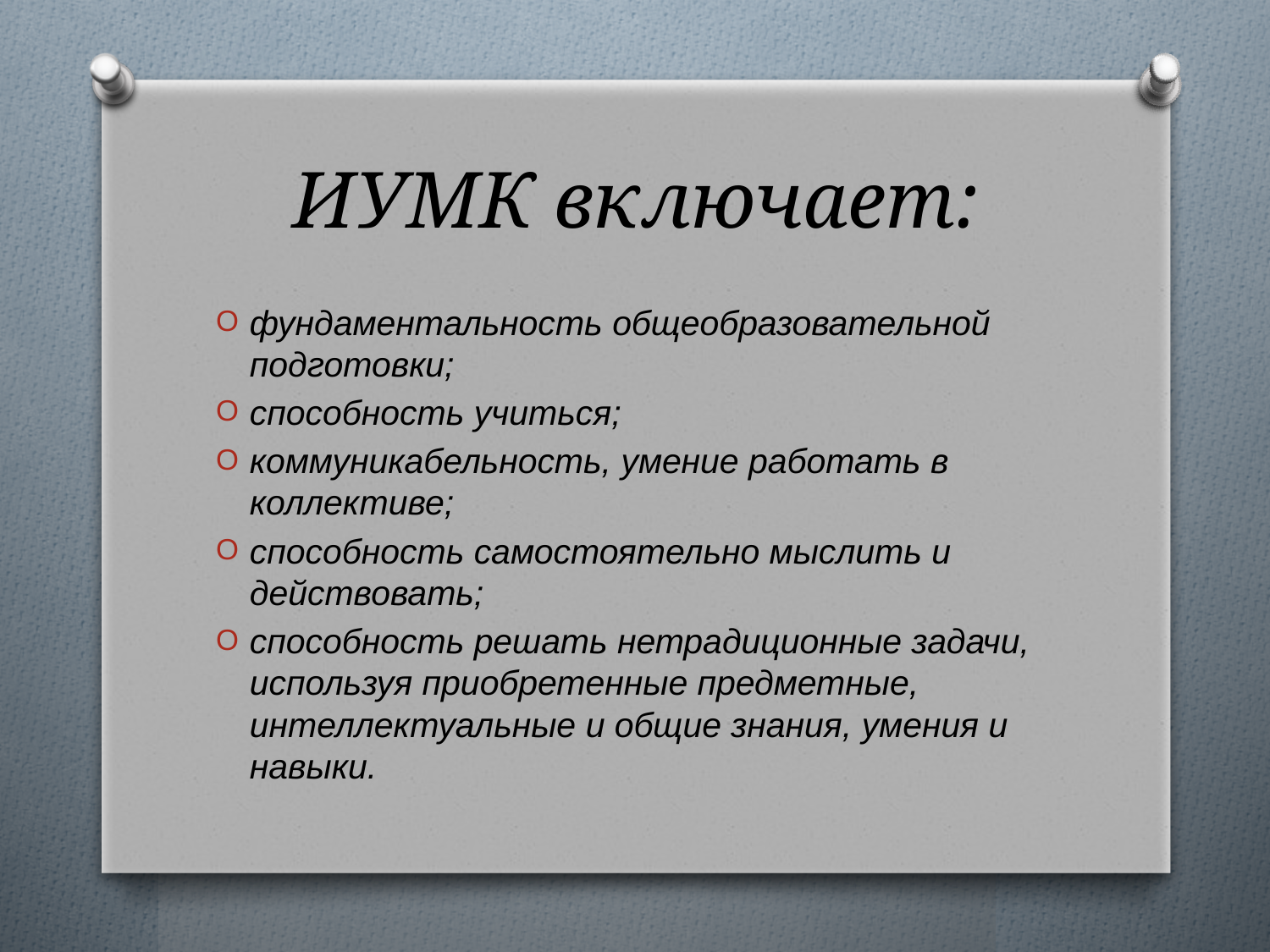

# ИУМК включает:
фундаментальность общеобразовательной подготовки;
способность учиться;
коммуникабельность, умение работать в коллективе;
способность самостоятельно мыслить и действовать;
способность решать нетрадиционные задачи, используя приобретенные предметные, интеллектуальные и общие знания, умения и навыки.